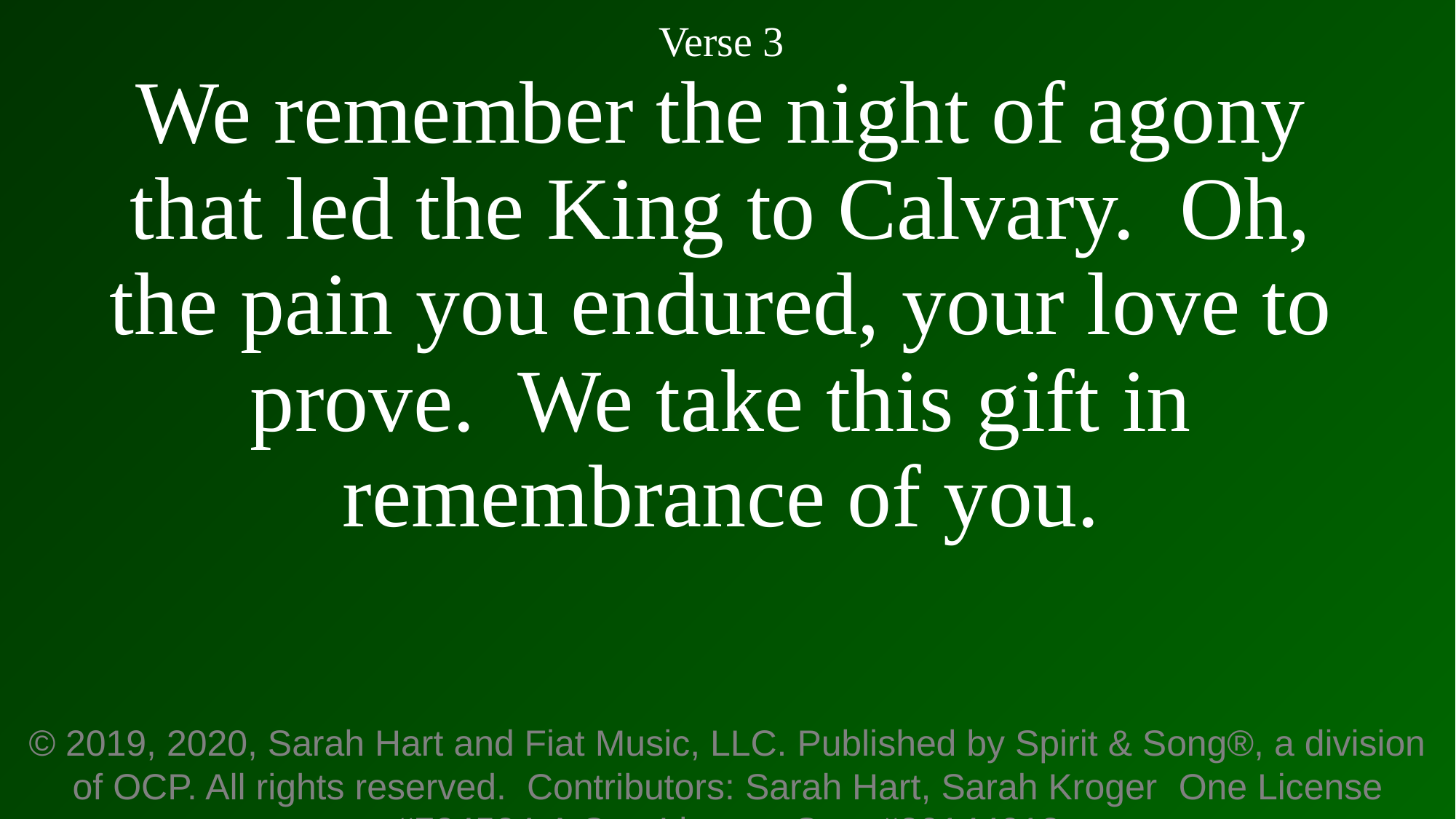

Verse 3
We remember the night of agony that led the King to Calvary.  Oh, the pain you endured, your love to prove.  We take this gift in remembrance of you.
© 2019, 2020, Sarah Hart and Fiat Music, LLC. Published by Spirit & Song®, a division of OCP. All rights reserved.  Contributors: Sarah Hart, Sarah Kroger  One License #734524-A One License Song#30144013